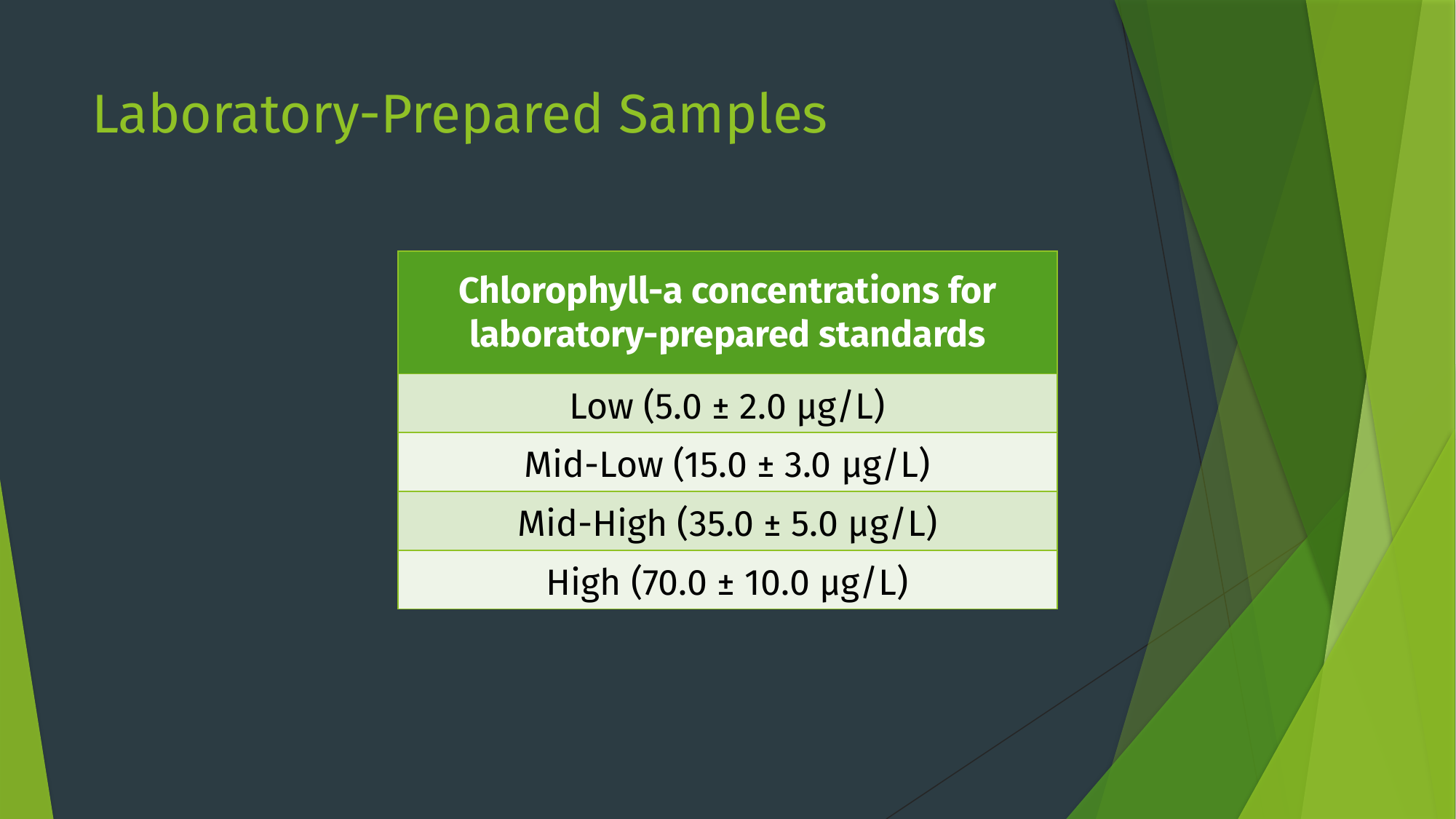

# Laboratory-Prepared Samples
| Chlorophyll-a concentrations for laboratory-prepared standards |
| --- |
| Low (5.0 ± 2.0 μg/L) |
| Mid-Low (15.0 ± 3.0 μg/L) |
| Mid-High (35.0 ± 5.0 μg/L) |
| High (70.0 ± 10.0 μg/L) |